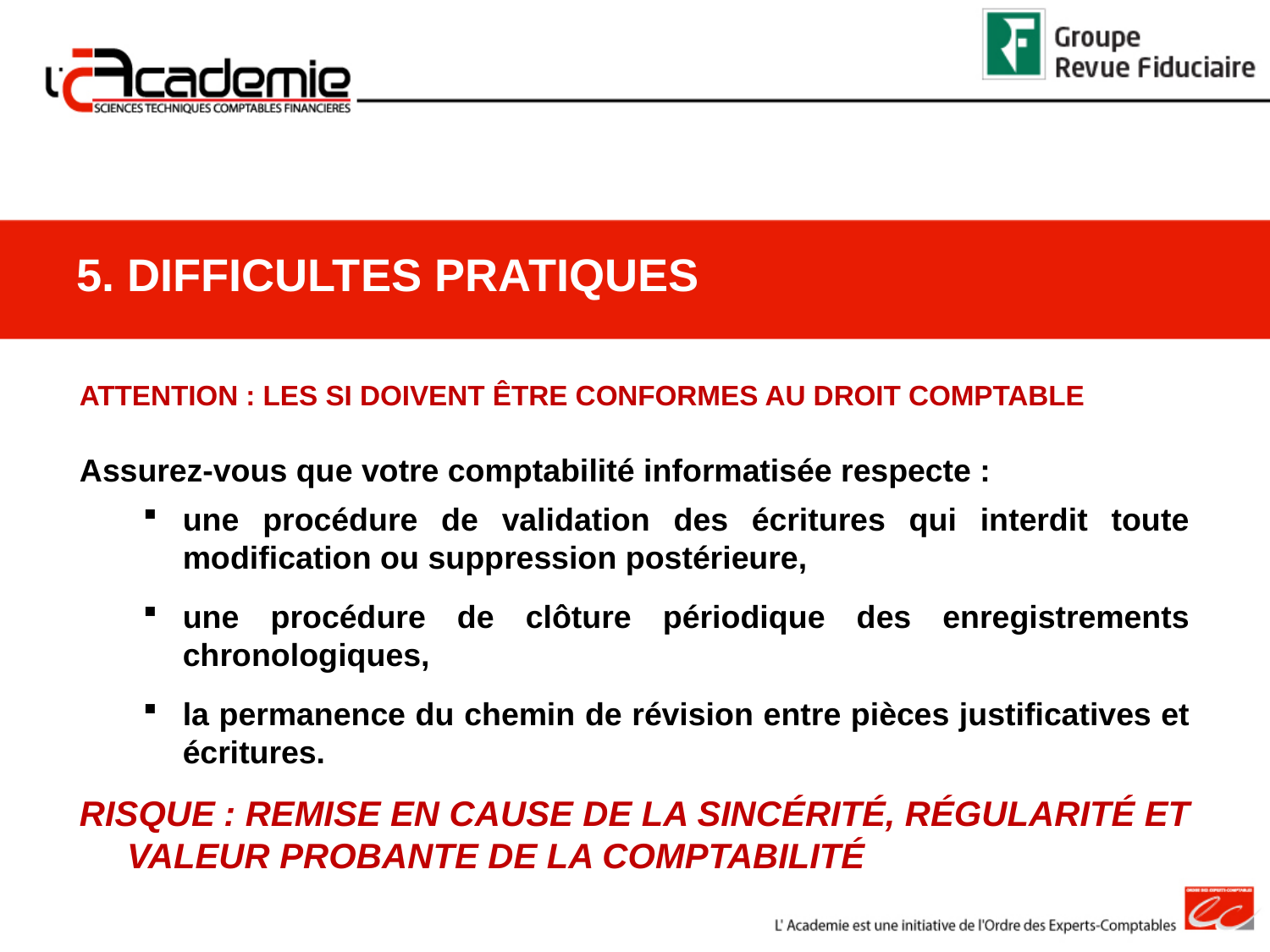

5. DIFFICULTES PRATIQUES

ATTENTION : LES SI DOIVENT ÊTRE CONFORMES AU DROIT COMPTABLE

Assurez-vous que votre comptabilité informatisée respecte :
une procédure de validation des écritures qui interdit toute modification ou suppression postérieure,
une procédure de clôture périodique des enregistrements chronologiques,
la permanence du chemin de révision entre pièces justificatives et écritures.
RISQUE : REMISE EN CAUSE DE LA SINCÉRITÉ, RÉGULARITÉ ET VALEUR PROBANTE DE LA COMPTABILITÉ